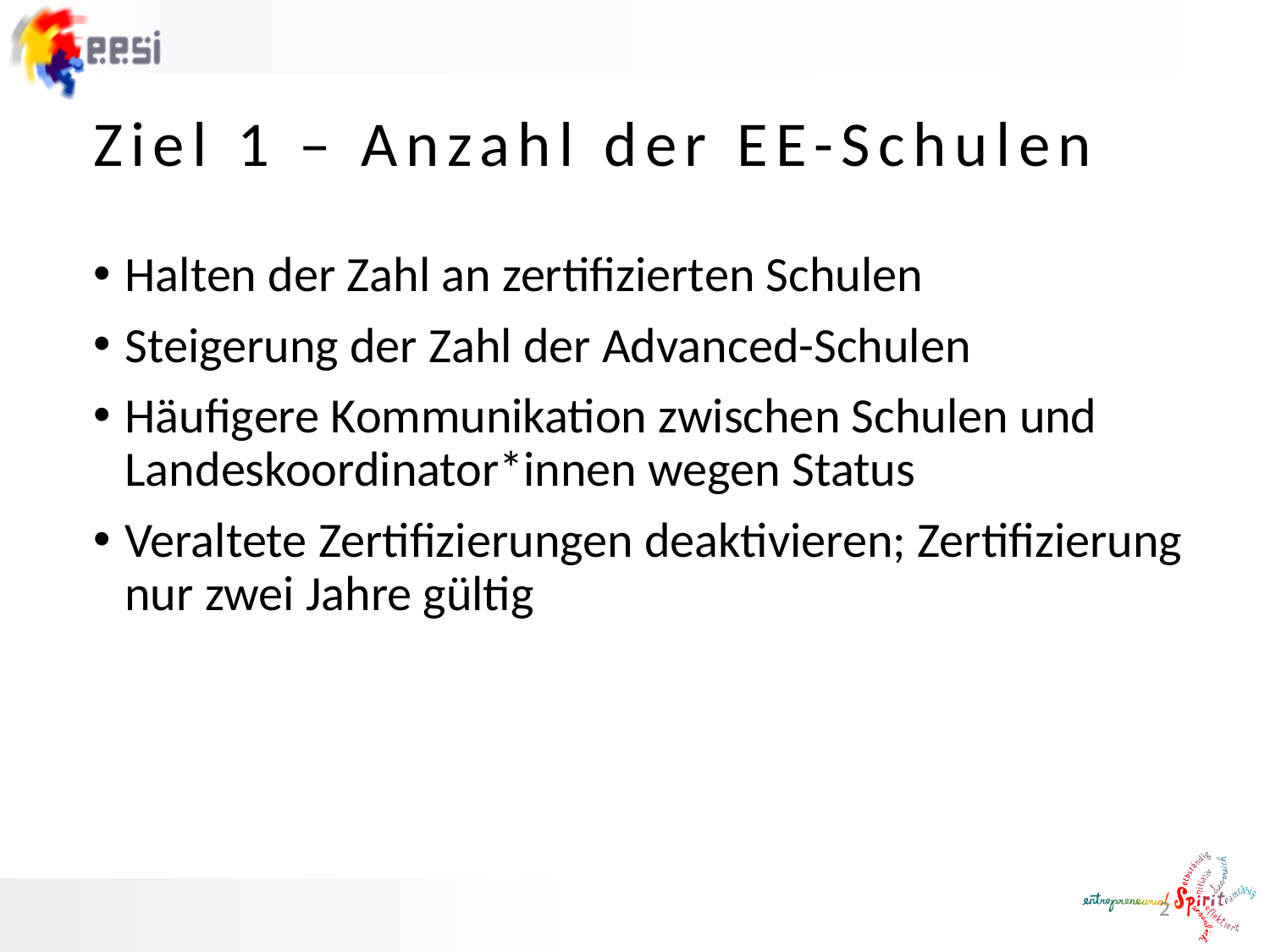

# Ziel 1 – Anzahl der EE-Schulen
Halten der Zahl an zertifizierten Schulen
Steigerung der Zahl der Advanced-Schulen
Häufigere Kommunikation zwischen Schulen und Landeskoordinator*innen wegen Status
Veraltete Zertifizierungen deaktivieren; Zertifizierung nur zwei Jahre gültig

2